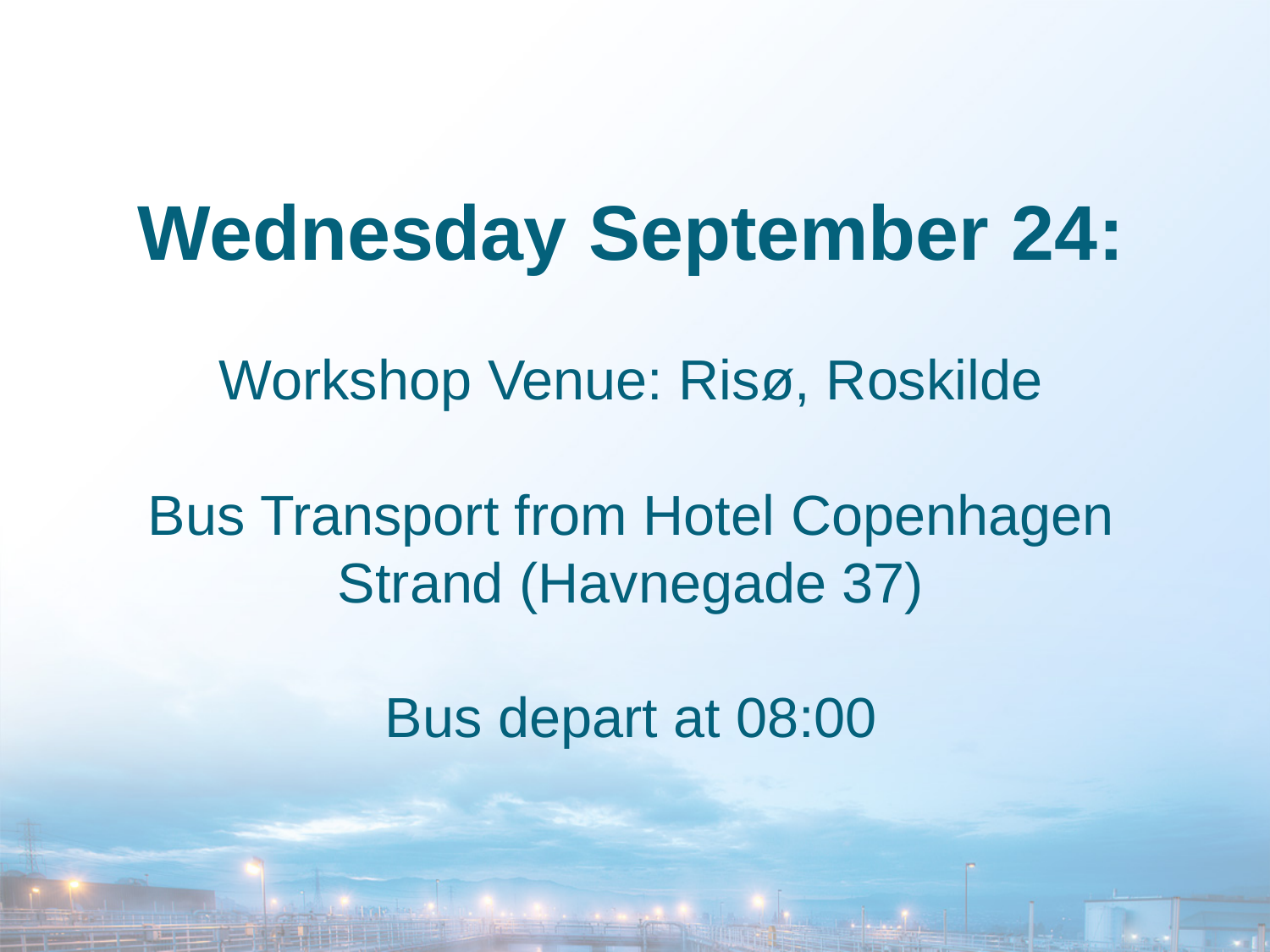

Wednesday September 24:

Workshop Venue: Risø, Roskilde

Bus Transport from Hotel Copenhagen Strand (Havnegade 37)

Bus depart at 08:00